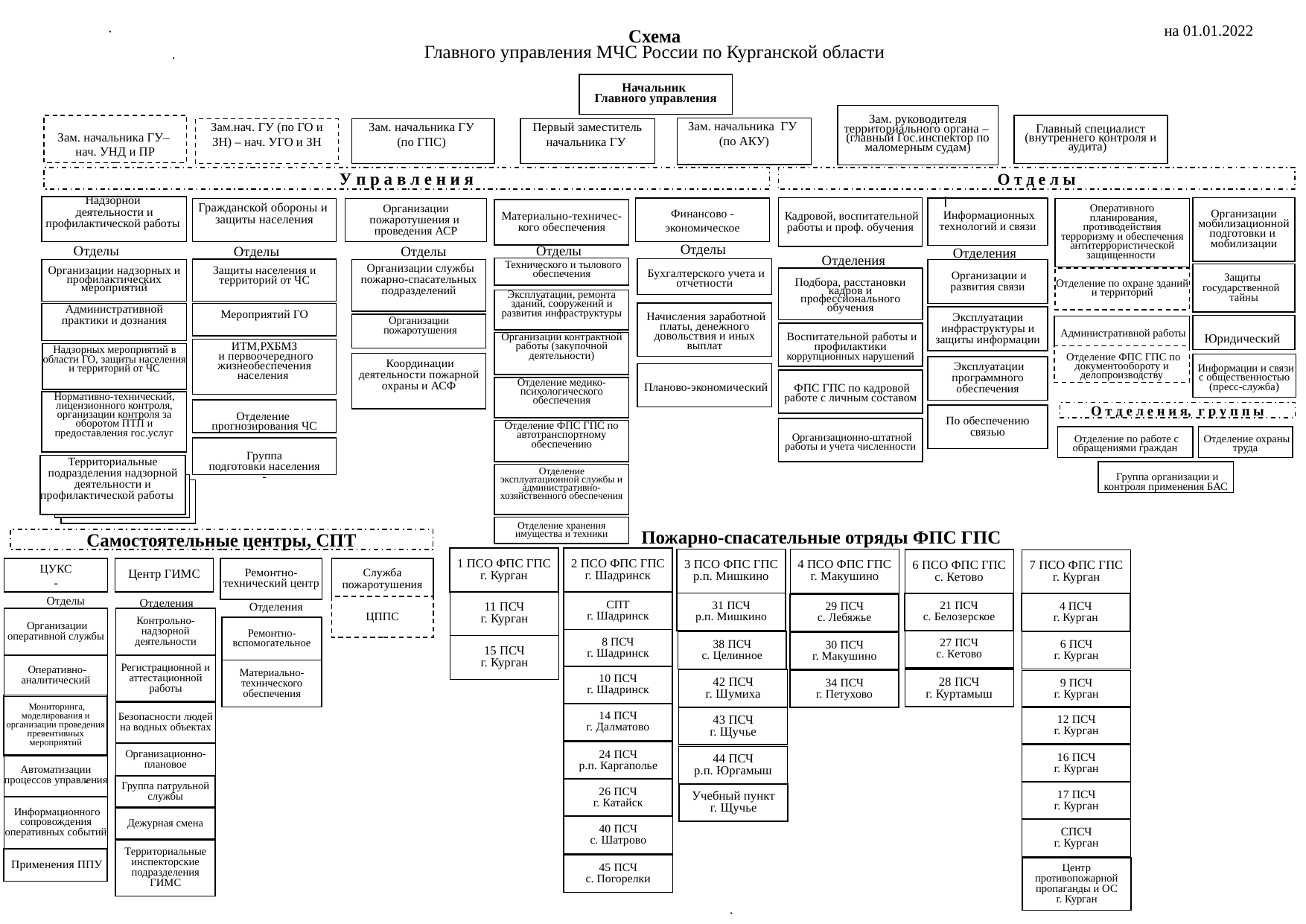

на 01.01.2022
Схема
 Главного управления МЧС России по Курганской области

Начальник
Главного управления

Зам. руководителя территориального органа –
(главный Гос.инспектор по маломерным судам)

Зам. начальника ГУ–
нач. УНД и ПР

Главный специалист (внутреннего контроля и аудита)

Зам. начальника  ГУ
(по АКУ)

Зам.нач. ГУ (по ГО и ЗН) – нач. УГО и ЗН

Зам. начальника ГУ
(по ГПС)

Первый заместитель начальника ГУ

У п р а в л е н и я
О т д е л ы
Надзорной
деятельности и профилактической работы

 Кадровой, воспитательной работы и проф. обучения
Организации
 мобилизационной
подготовки и
мобилизации
Финансово - экономическое
 Информационных технологий и связи
Оперативного
 планирования, противодействия терроризму и обеспечения антитеррористической защищенности
Гражданской обороны и
защиты населения

Организации пожаротушения и  проведения АСР
Материально-техничес-кого обеспечения
Отделы
Отделы
Отделы
Отделения
Отделы
Отделы
Отделения

 Технического и тылового обеспечения

 Бухгалтерского учета и отчетности

Защиты населения и территорий от ЧС

Организации надзорных и профилактических мероприятий

 Организации службы пожарно-спасательных подразделений

 Организации и развития связи
Защиты
государственной
тайны

Подбора, расстановки кадров и профессионального обучения

Отделение по охране зданий и территорий
Эксплуатации, ремонта зданий, сооружений и развития инфраструктуры

 Начисления заработной платы, денежного довольствия и иных выплат

Административной
практики и дознания

Мероприятий ГО

Эксплуатации инфраструктуры и защиты информации
Организации
 пожаротушения

Юридический

 Административной работы

 Воспитательной работы и профилактики коррупционных нарушений

Организации контрактной работы (закупочной деятельности)

ИТМ,РХБМЗ
 и первоочередного жизнеобеспечения населения

Надзорных мероприятий в области ГО, защиты населения и территорий от ЧС

 Отделение ФПС ГПС по документообороту и делопроизводству

 Координации деятельности пожарной охраны и АСФ

 Информации и связи с общественностью (пресс-служба)

 Эксплуатации программного обеспечения

 Планово-экономический

 ФПС ГПС по кадровой работе с личным составом

Отделение медико-психологического обеспечения

Нормативно-технический, лицензионного контроля, организации контроля за оборотом ПТП и предоставления гос.услуг

Отделение
прогнозирования ЧС

О т д е л е н и я,  г р у п п ы
По обеспечению связью

 Организационно-штатной работы и учета численности

Отделение ФПС ГПС по автотранспортному обеспечению

 Отделение по работе с обращениями граждан

 Отделение охраны труда

Группа
подготовки населения
-
Территориальные подразделения надзорной деятельности и профилактической работы

 Группа организации и контроля применения БАС
Отделение эксплуатационной службы и административно-хозяйственного обеспечения

Отделение хранения имущества и техники
Пожарно-спасательные отряды ФПС ГПС
Самостоятельные центры, СПТ
1 ПСО ФПС ГПС
г. Курган
2 ПСО ФПС ГПС
г. Шадринск
3 ПСО ФПС ГПС
р.п. Мишкино
4 ПСО ФПС ГПС
г. Макушино
6 ПСО ФПС ГПС
с. Кетово
7 ПСО ФПС ГПС
г. Курган
ЦУКС
-
Центр ГИМС
Ремонтно-технический центр
Служба пожаротушения
11 ПСЧ
г. Курган
СПТ
г. Шадринск
Отделы
31 ПСЧ
р.п. Мишкино
21 ПСЧ
с. Белозерское
4 ПСЧ
г. Курган
29 ПСЧ
с. Лебяжье
Отделения
ЦППС
Отделения
 Организации оперативной службы
Контрольно-надзорной деятельности
Ремонтно-вспомогательное
8 ПСЧ
г. Шадринск
27 ПСЧ
с. Кетово
38 ПСЧ
с. Целинное
6 ПСЧ
г. Курган
30 ПСЧ
г. Макушино
15 ПСЧ
г. Курган
 Оперативно-аналитический
Регистрационной и аттестационной работы
Материально-технического обеспечения
10 ПСЧ
г. Шадринск
42 ПСЧ
г. Шумиха
28 ПСЧ
г. Куртамыш

34 ПСЧ
г. Петухово
9 ПСЧ
г. Курган

 Мониторинга, моделирования и организации проведения превентивных мероприятий
Безопасности людей на водных объектах
14 ПСЧ
г. Далматово
12 ПСЧ
г. Курган
43 ПСЧ
г. Щучье
24 ПСЧ
р.п. Каргаполье
Организационно-плановое
16 ПСЧ
г. Курган
44 ПСЧ
р.п. Юргамыш
Автоматизации процессов управления
Группа патрульной службы
26 ПСЧ
г. Катайск

17 ПСЧ
г. Курган
Учебный пункт
г. Щучье
 Информационного сопровождения оперативных событий
Дежурная смена
40 ПСЧ
с. Шатрово
СПСЧ
г. Курган
Территориальные инспекторские подразделения ГИМС
 Применения ППУ
45 ПСЧ
с. Погорелки
Центр противопожарной пропаганды и ОС
г. Курган